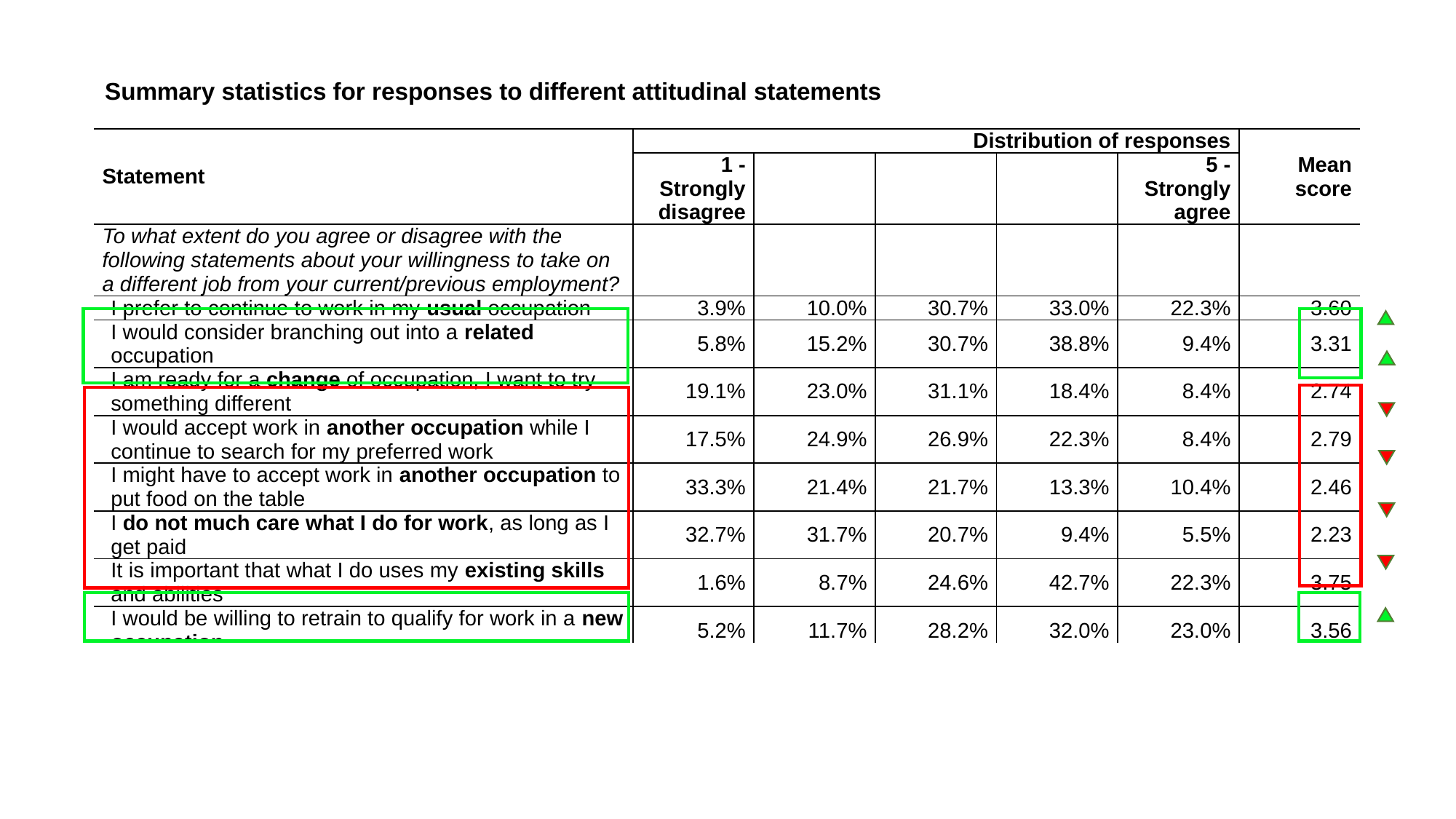

Summary statistics for responses to different attitudinal statements
| Statement | Distribution of responses |  |  |  |  | Mean score |
| --- | --- | --- | --- | --- | --- | --- |
|  | 1 - Strongly disagree |  |  |  | 5 - Strongly agree |  |
| To what extent do you agree or disagree with the following statements about your willingness to take on a different job from your current/previous employment? |  |  |  |  |  |  |
| I prefer to continue to work in my usual occupation | 3.9% | 10.0% | 30.7% | 33.0% | 22.3% | 3.60 |
| I would consider branching out into a related occupation | 5.8% | 15.2% | 30.7% | 38.8% | 9.4% | 3.31 |
| I am ready for a change of occupation, I want to try something different | 19.1% | 23.0% | 31.1% | 18.4% | 8.4% | 2.74 |
| I would accept work in another occupation while I continue to search for my preferred work | 17.5% | 24.9% | 26.9% | 22.3% | 8.4% | 2.79 |
| I might have to accept work in another occupation to put food on the table | 33.3% | 21.4% | 21.7% | 13.3% | 10.4% | 2.46 |
| I do not much care what I do for work, as long as I get paid | 32.7% | 31.7% | 20.7% | 9.4% | 5.5% | 2.23 |
| It is important that what I do uses my existing skills and abilities | 1.6% | 8.7% | 24.6% | 42.7% | 22.3% | 3.75 |
| I would be willing to retrain to qualify for work in a new occupation | 5.2% | 11.7% | 28.2% | 32.0% | 23.0% | 3.56 |
| Travel time to work plays a significant role in my choice of workplace | 2.9% | 12.0% | 24.9% | 34.0% | 26.2% | 3.69 |